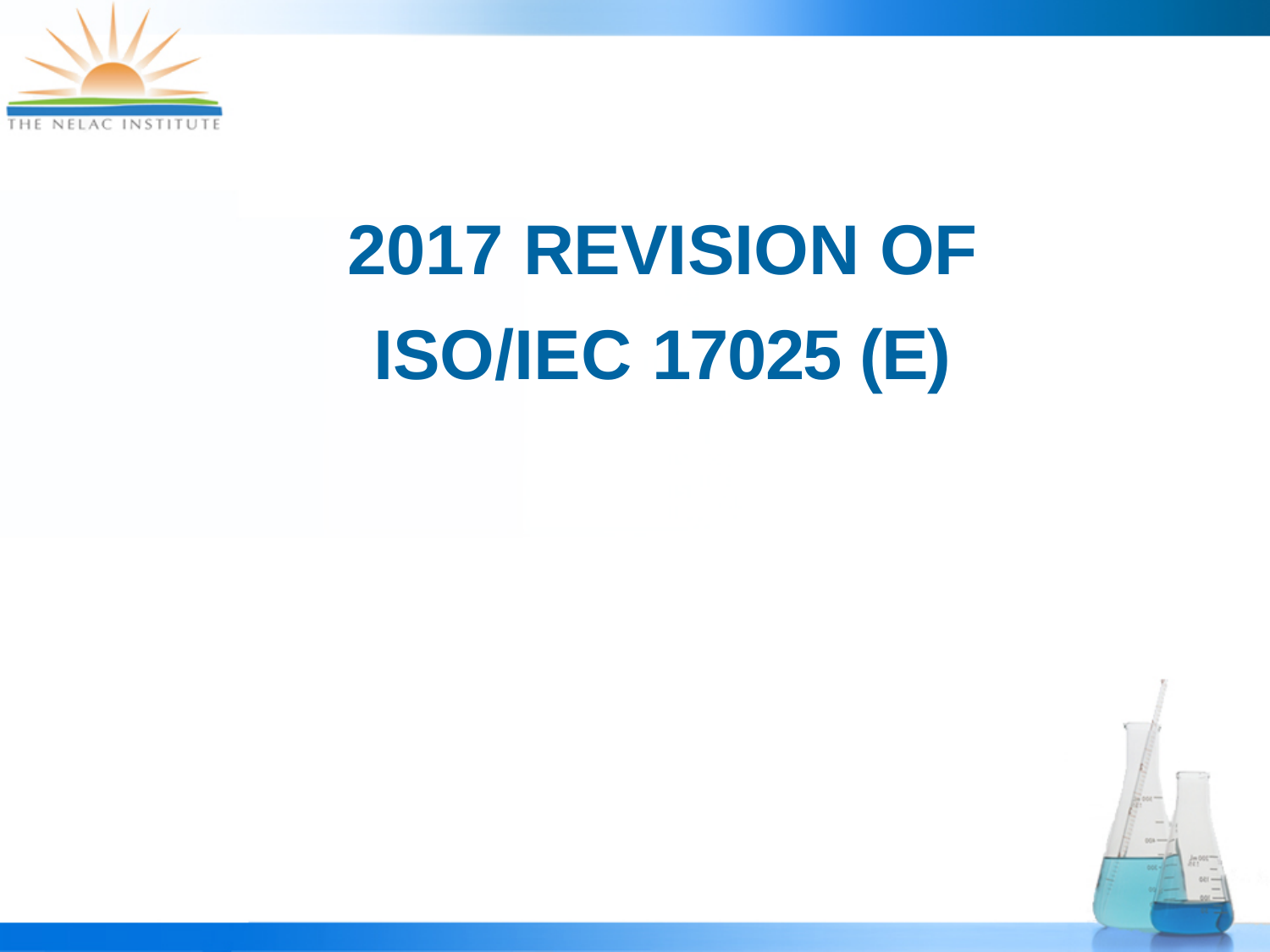

# 2017 REVISION OF
ISO/IEC 17025 (E)